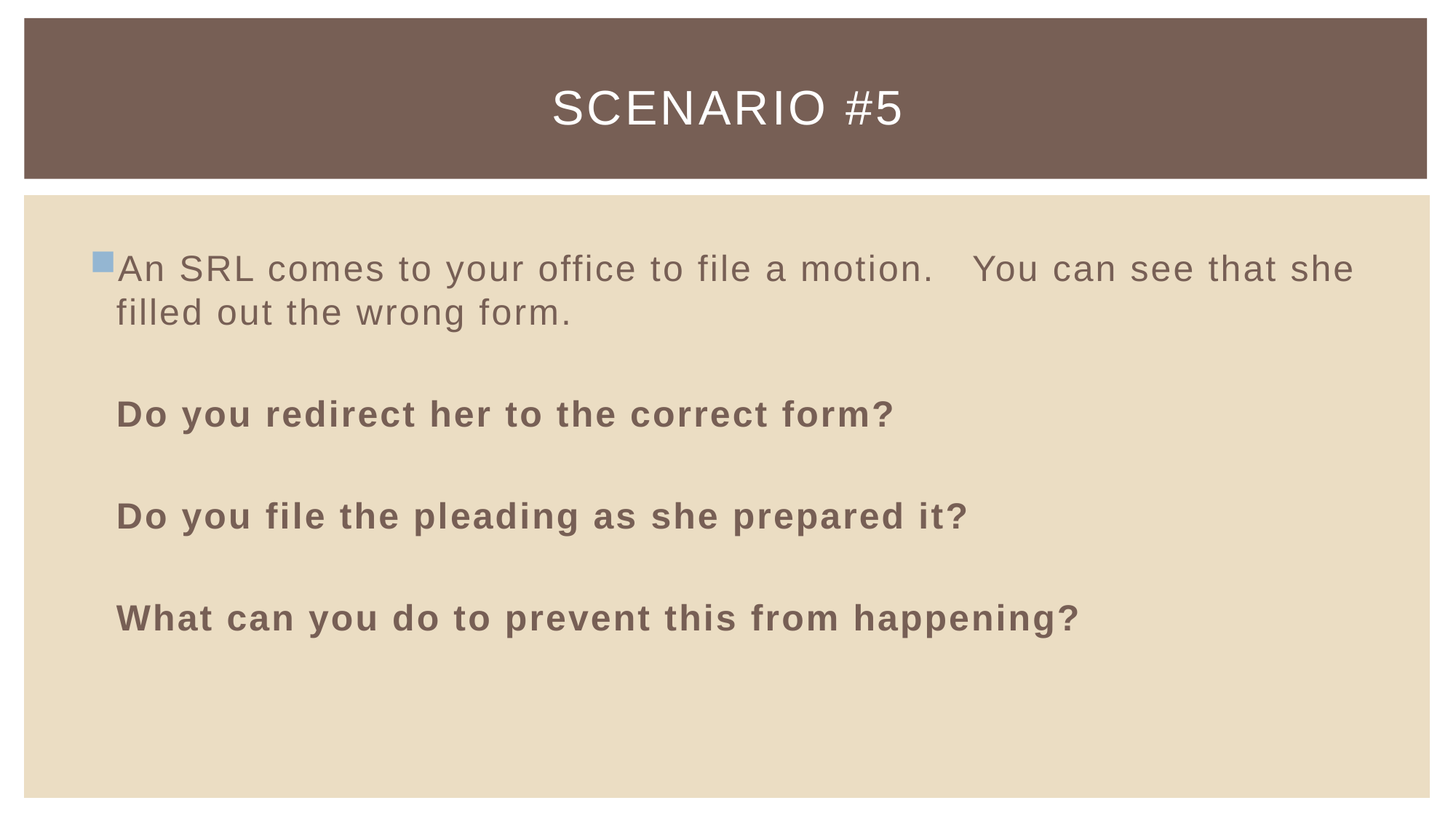

# Scenario #5
An SRL comes to your office to file a motion.   You can see that she filled out the wrong form.

	Do you redirect her to the correct form?

	Do you file the pleading as she prepared it?

	What can you do to prevent this from happening?